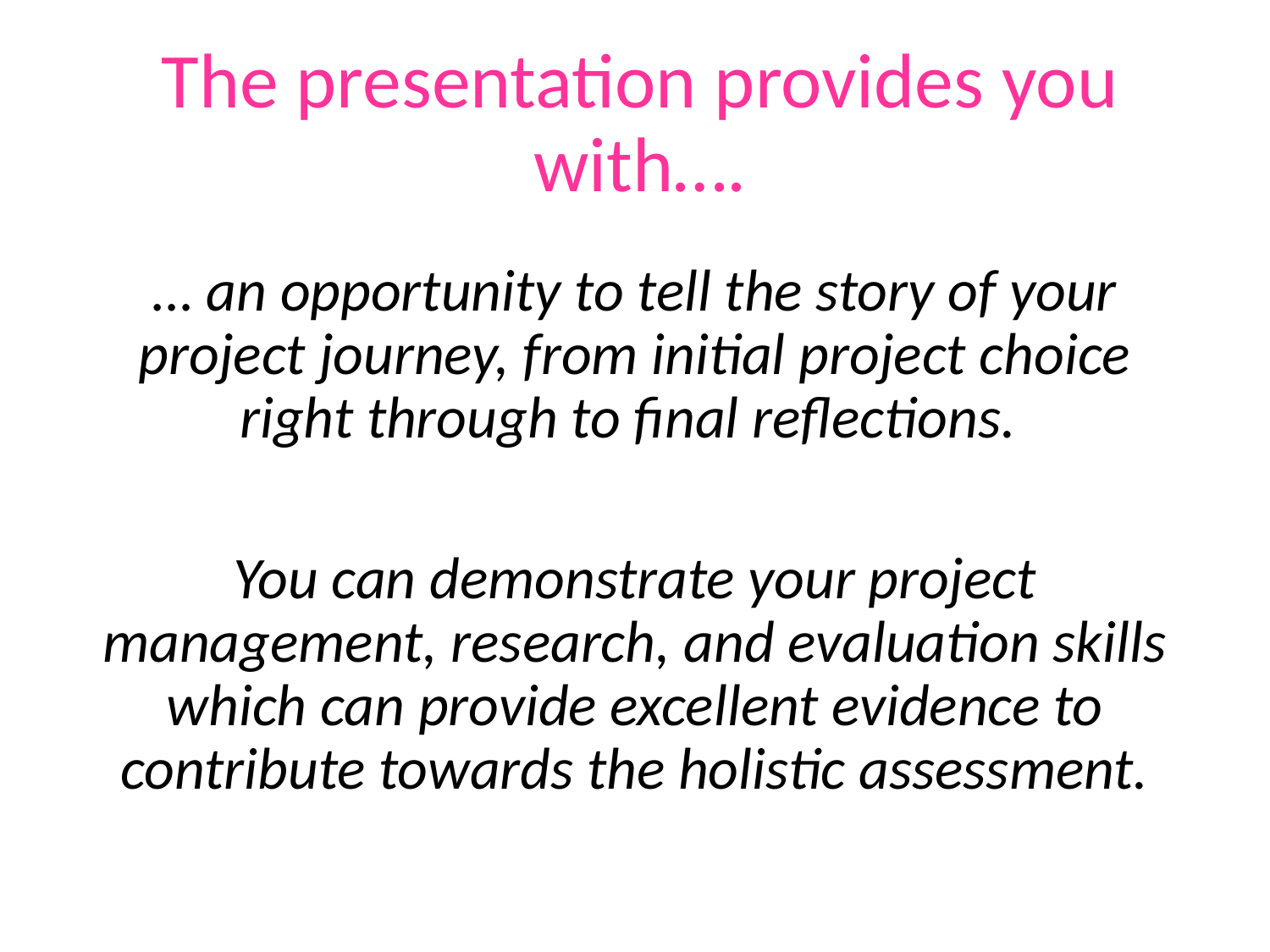

# The presentation provides you with….
… an opportunity to tell the story of your project journey, from initial project choice right through to final reflections.

You can demonstrate your project management, research, and evaluation skills which can provide excellent evidence to contribute towards the holistic assessment.